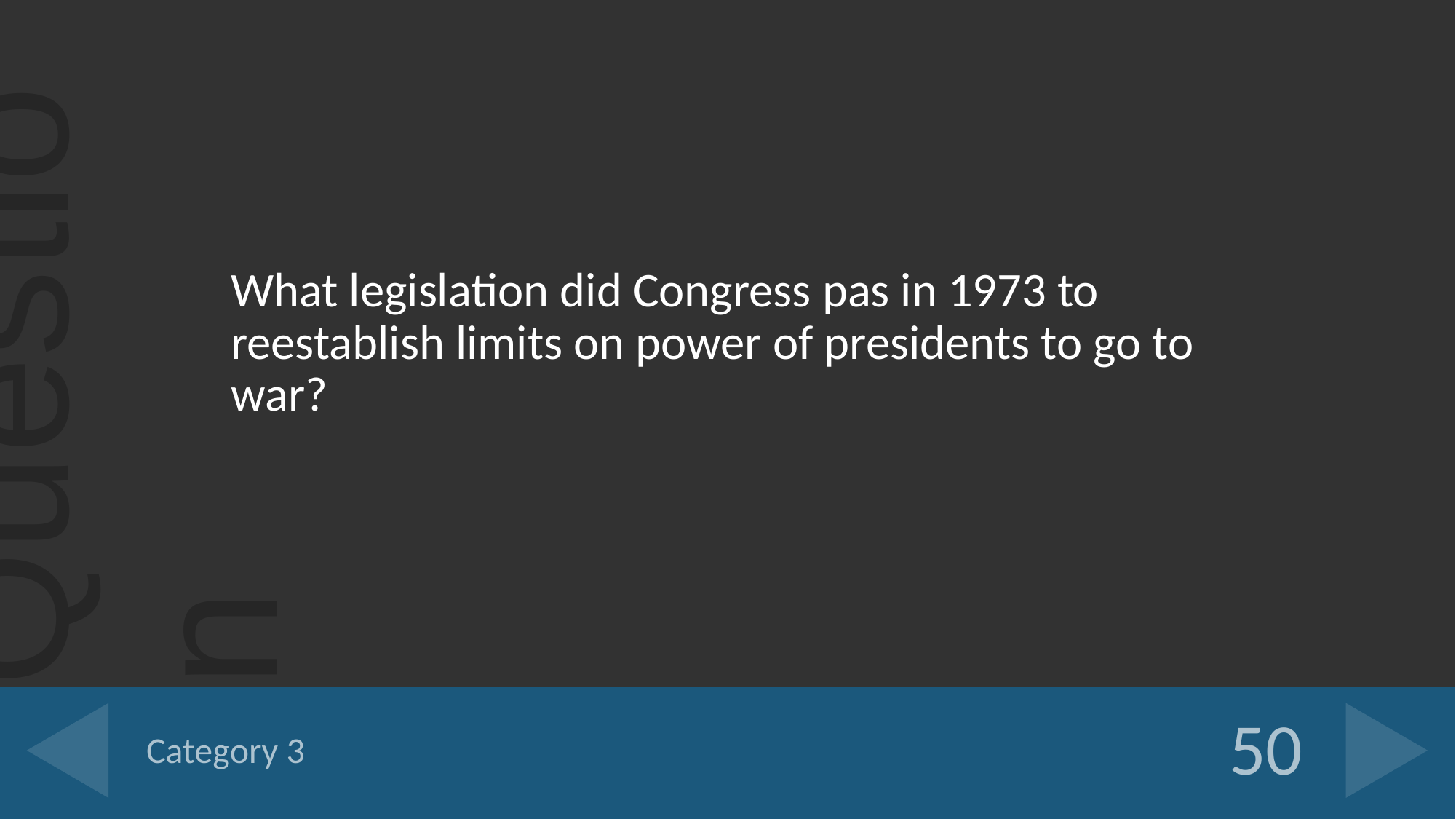

What legislation did Congress pas in 1973 to reestablish limits on power of presidents to go to war?
# Category 3
50